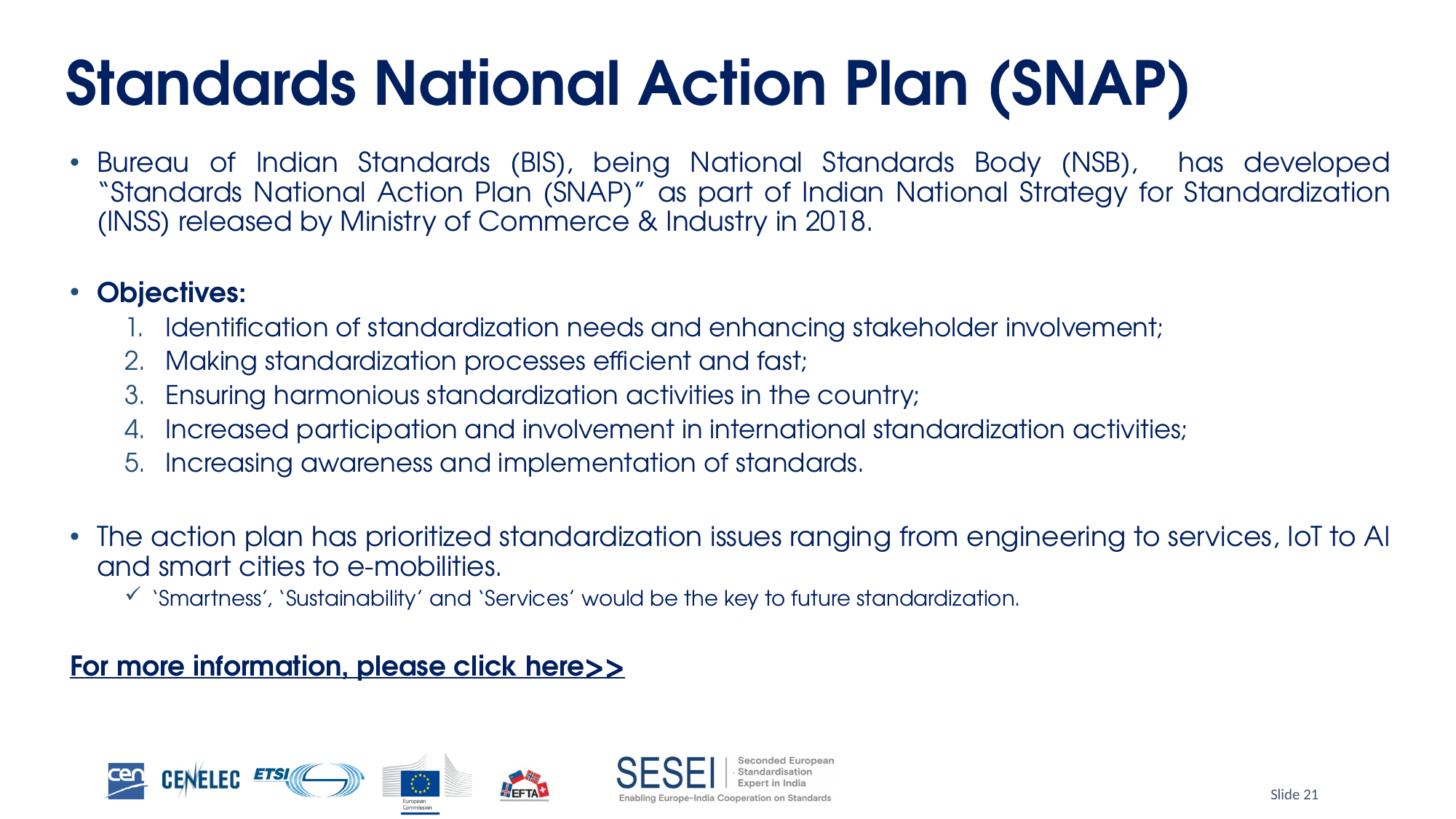

# Standards National Action Plan (SNAP)
Bureau of Indian Standards (BIS), being National Standards Body (NSB),  has developed “Standards National Action Plan (SNAP)” as part of Indian National Strategy for Standardization (INSS) released by Ministry of Commerce & Industry in 2018.

Objectives:
Identification of standardization needs and enhancing stakeholder involvement;
Making standardization processes efficient and fast;
Ensuring harmonious standardization activities in the country;
Increased participation and involvement in international standardization activities;
Increasing awareness and implementation of standards.

The action plan has prioritized standardization issues ranging from engineering to services, IoT to AI and smart cities to e-mobilities.
‘Smartness’, ‘Sustainability’ and ‘Services’ would be the key to future standardization.

For more information, please click here>>